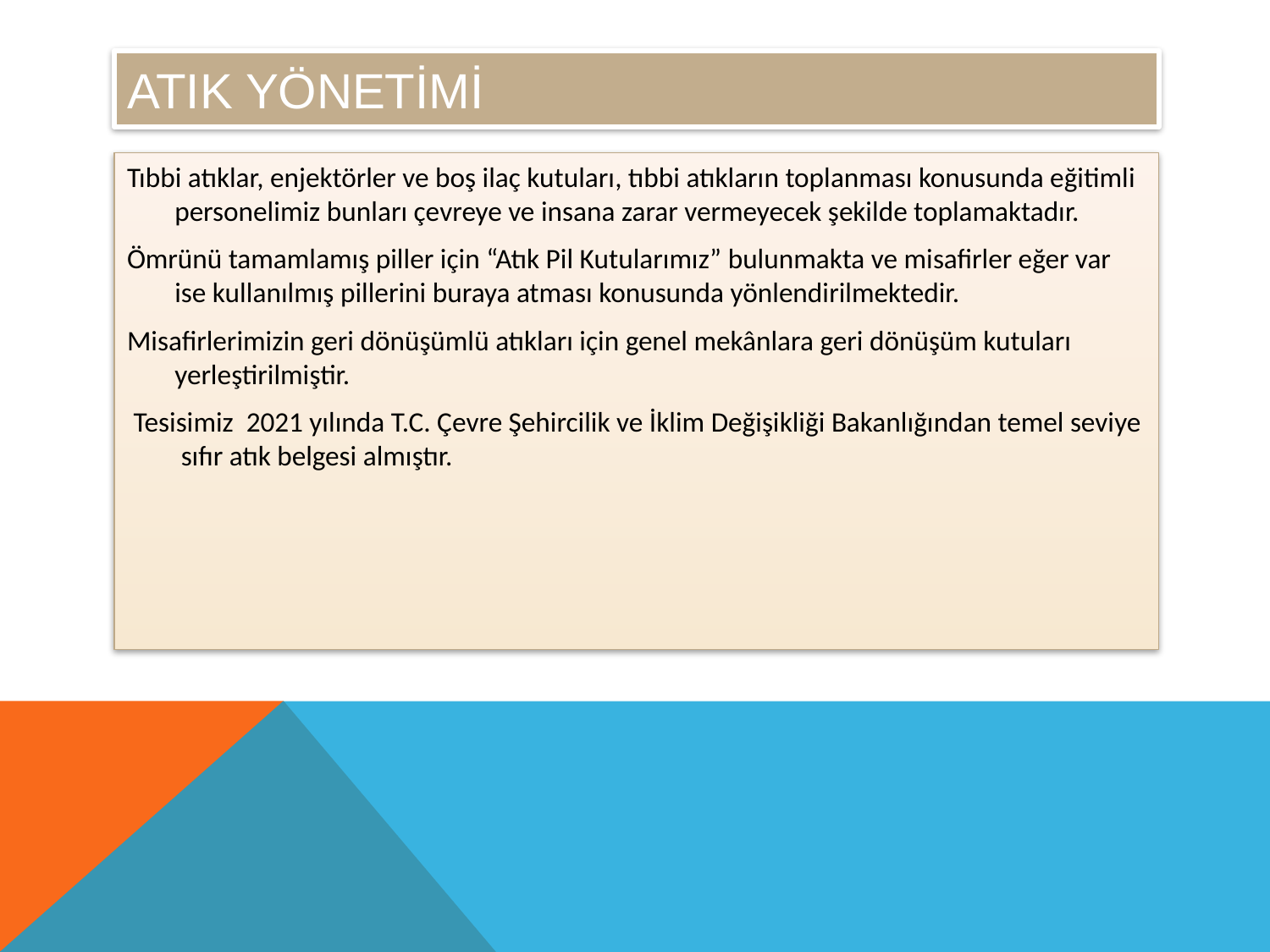

# atIk yönetimi
Tıbbi atıklar, enjektörler ve boş ilaç kutuları, tıbbi atıkların toplanması konusunda eğitimli personelimiz bunları çevreye ve insana zarar vermeyecek şekilde toplamaktadır.
Ömrünü tamamlamış piller için “Atık Pil Kutularımız” bulunmakta ve misafirler eğer var ise kullanılmış pillerini buraya atması konusunda yönlendirilmektedir.
Misafirlerimizin geri dönüşümlü atıkları için genel mekânlara geri dönüşüm kutuları yerleştirilmiştir.
 Tesisimiz  2021 yılında T.C. Çevre Şehircilik ve İklim Değişikliği Bakanlığından temel seviye  sıfır atık belgesi almıştır.